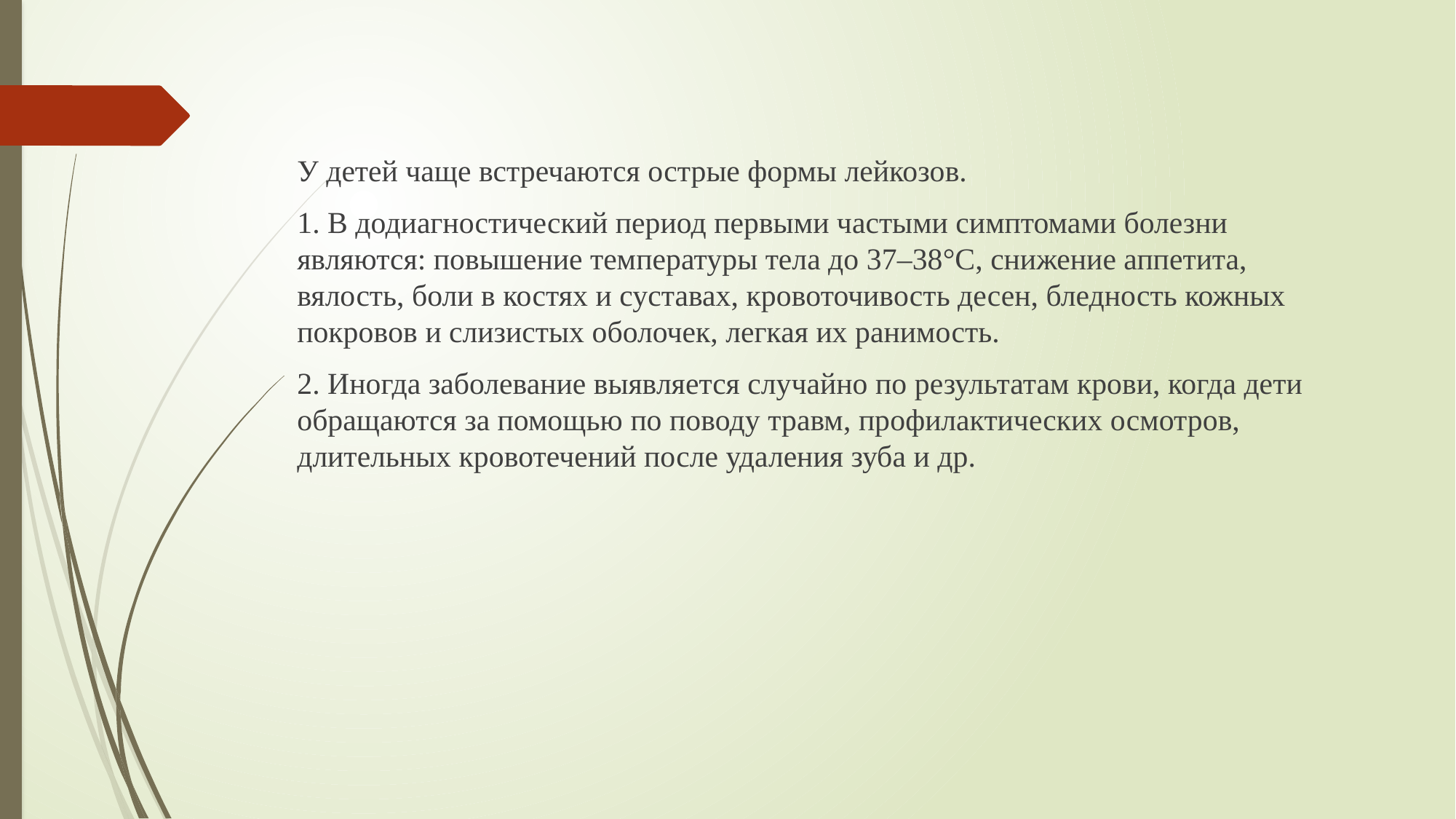

У детей чаще встречаются острые формы лейкозов.
1. В додиагностический период первыми частыми симптомами болезни являются: повышение температуры тела до 37–38°С, снижение аппетита, вялость, боли в костях и суставах, кровоточивость десен, бледность кожных покровов и слизистых оболочек, легкая их ранимость.
2. Иногда заболевание выявляется случайно по результатам крови, когда дети обращаются за помощью по поводу травм, профилактических осмотров, длительных кровотечений после удаления зуба и др.